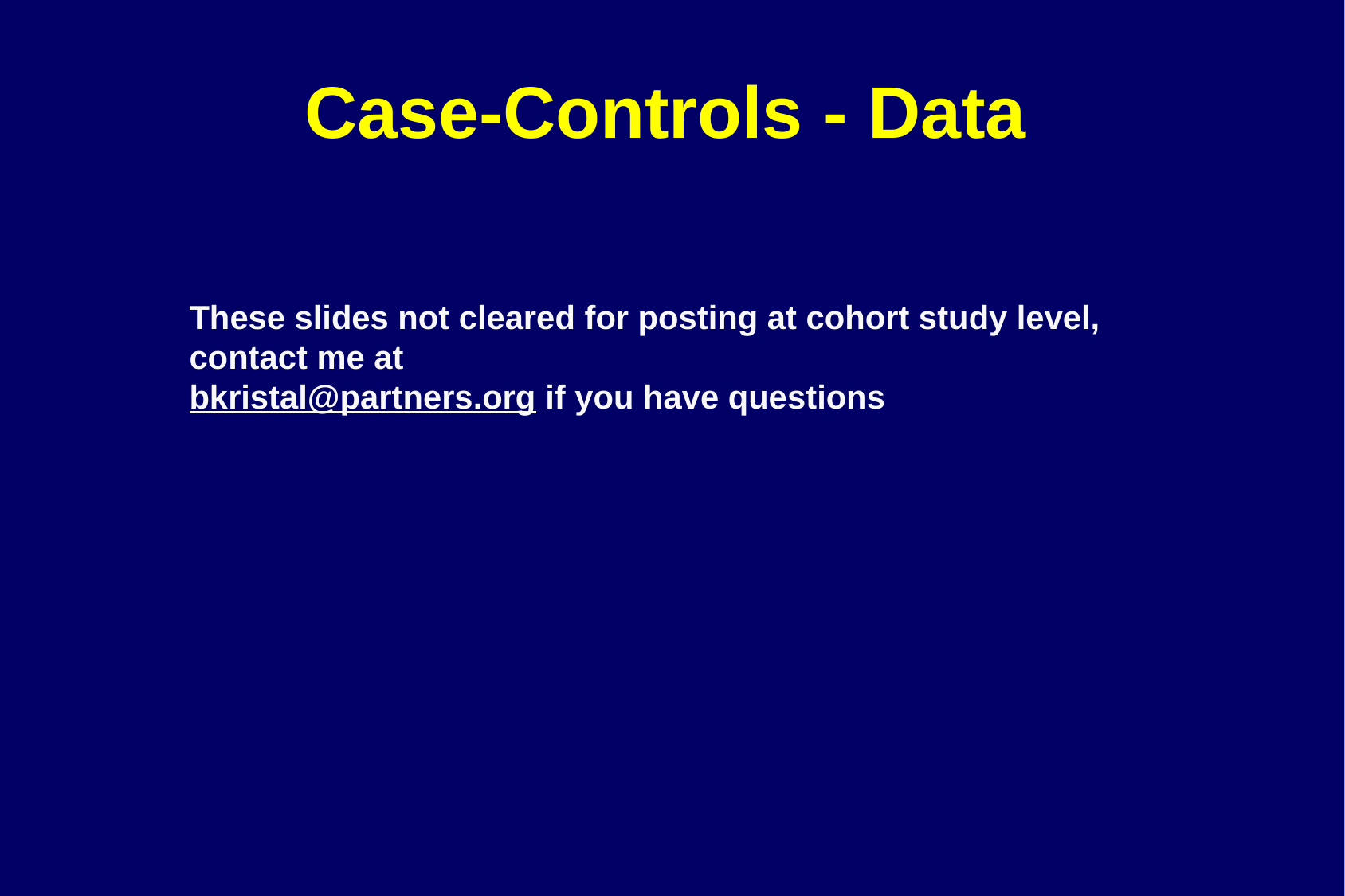

# Case-Controls - Data
These slides not cleared for posting at cohort study level,
contact me at
bkristal@partners.org if you have questions